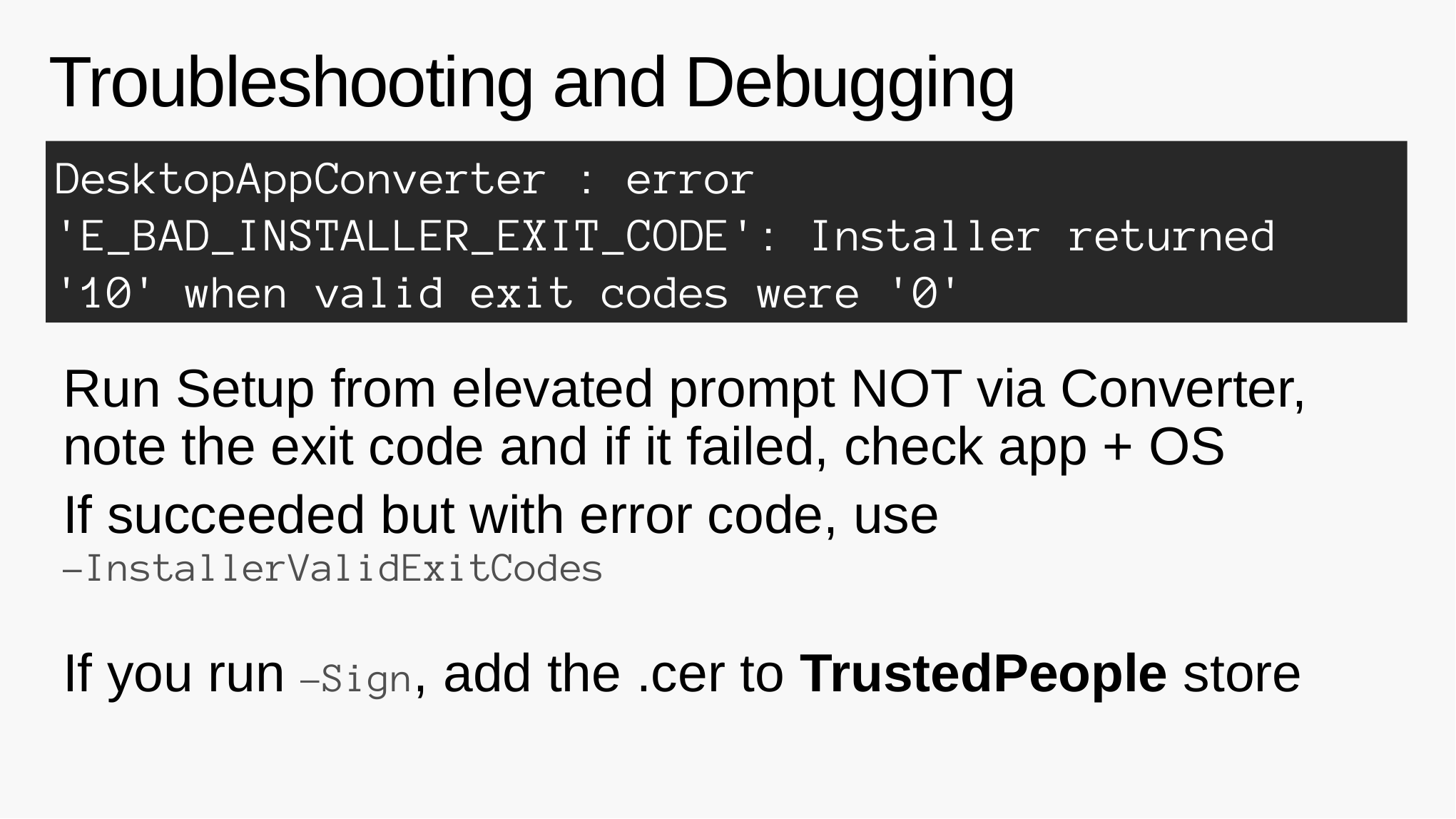

# Troubleshooting and Debugging
DesktopAppConverter : error 'E_BAD_INSTALLER_EXIT_CODE': Installer returned '10' when valid exit codes were '0'
Run Setup from elevated prompt NOT via Converter, note the exit code and if it failed, check app + OS
If succeeded but with error code, use
-InstallerValidExitCodes
If you run –Sign, add the .cer to TrustedPeople store